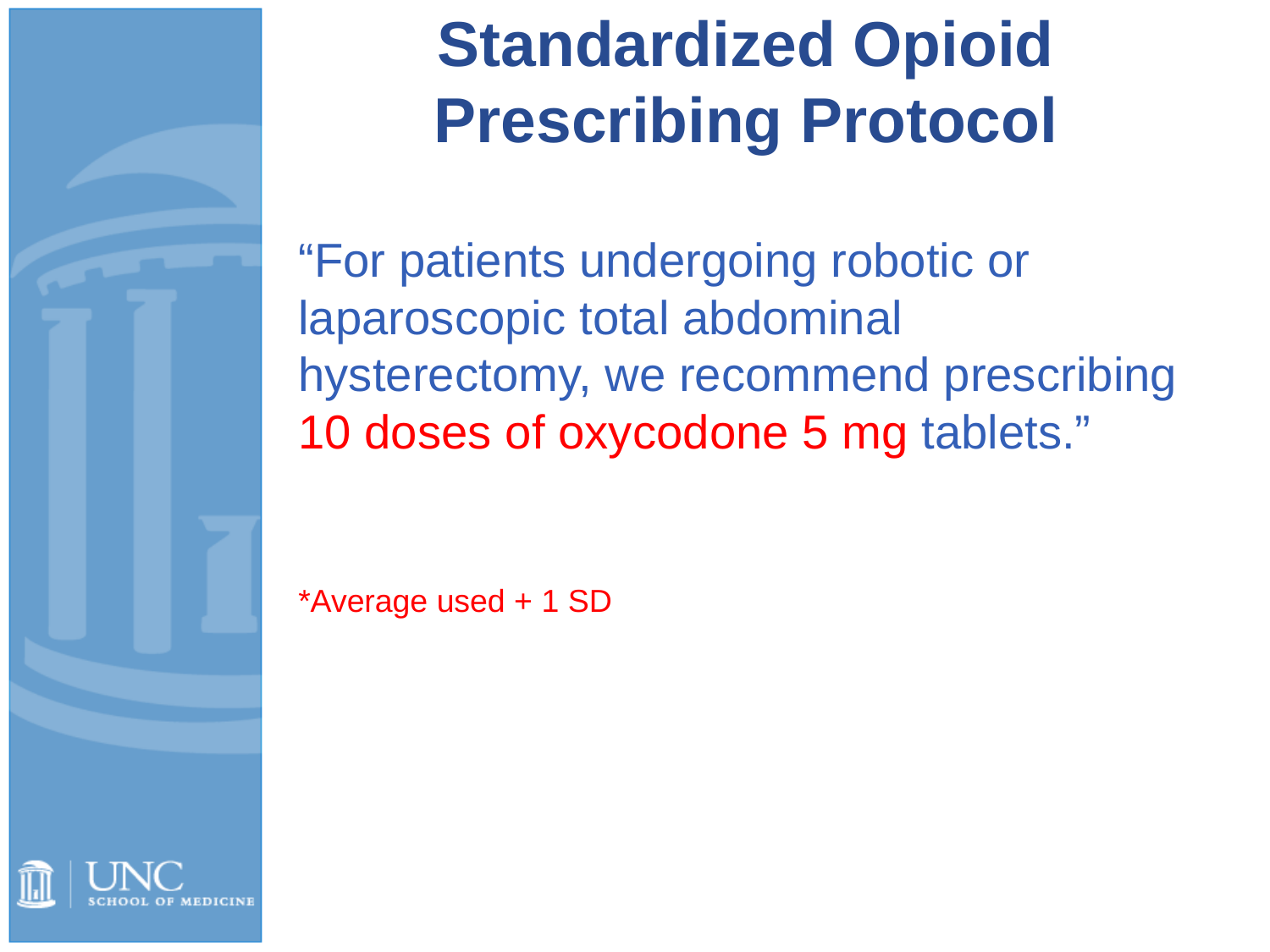

# Standardized Opioid Prescribing Protocol
“For patients undergoing robotic or laparoscopic total abdominal hysterectomy, we recommend prescribing 10 doses of oxycodone 5 mg tablets.”
*Average used + 1 SD